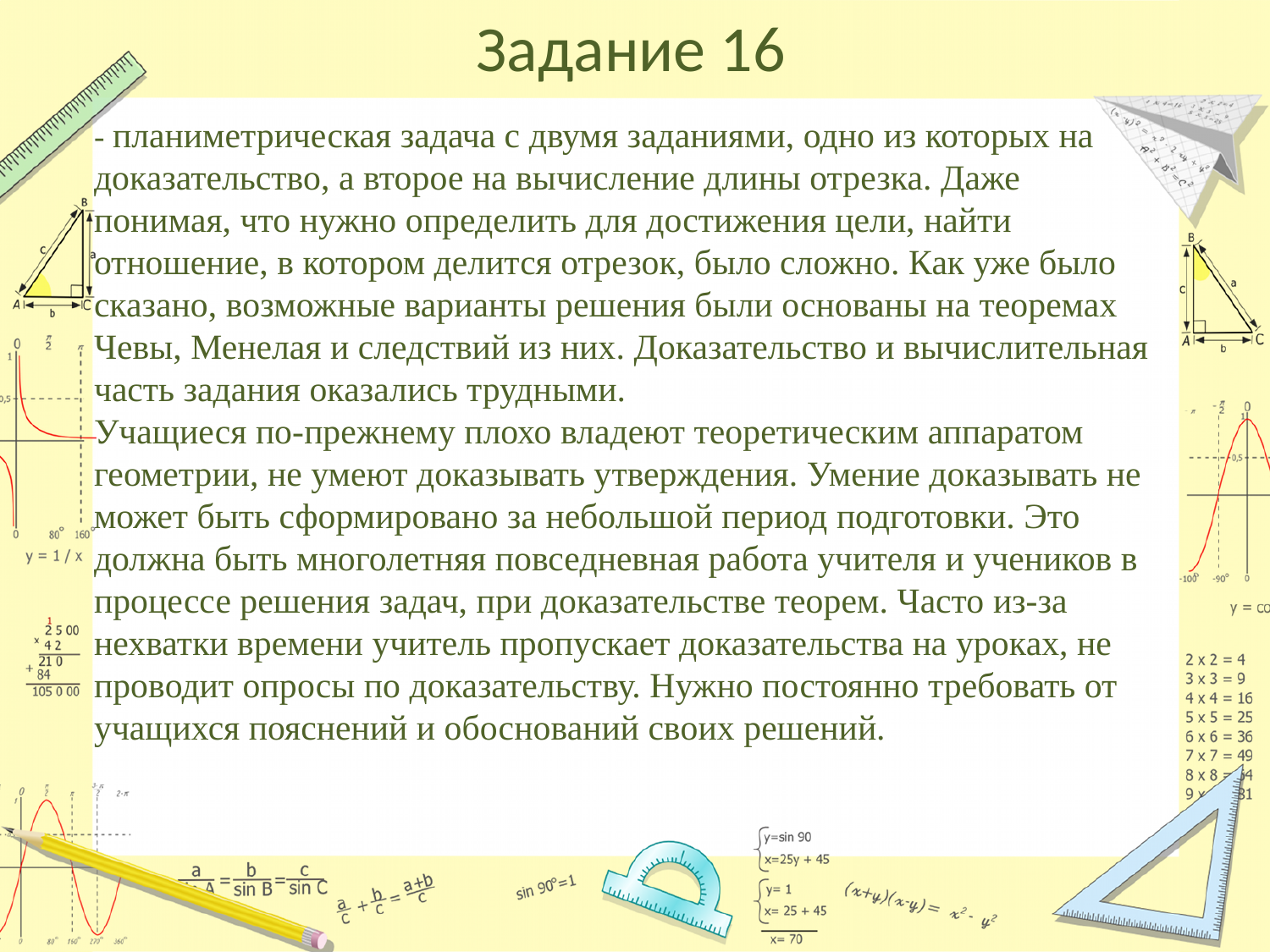

# Задание 16
- планиметрическая задача с двумя заданиями, одно из которых на доказательство, а второе на вычисление длины отрезка. Даже понимая, что нужно определить для достижения цели, найти отношение, в котором делится отрезок, было сложно. Как уже было сказано, возможные варианты решения были основаны на теоремах Чевы, Менелая и следствий из них. Доказательство и вычислительная часть задания оказались трудными.
Учащиеся по-прежнему плохо владеют теоретическим аппаратом геометрии, не умеют доказывать утверждения. Умение доказывать не может быть сформировано за небольшой период подготовки. Это должна быть многолетняя повседневная работа учителя и учеников в процессе решения задач, при доказательстве теорем. Часто из-за нехватки времени учитель пропускает доказательства на уроках, не проводит опросы по доказательству. Нужно постоянно требовать от учащихся пояснений и обоснований своих решений.